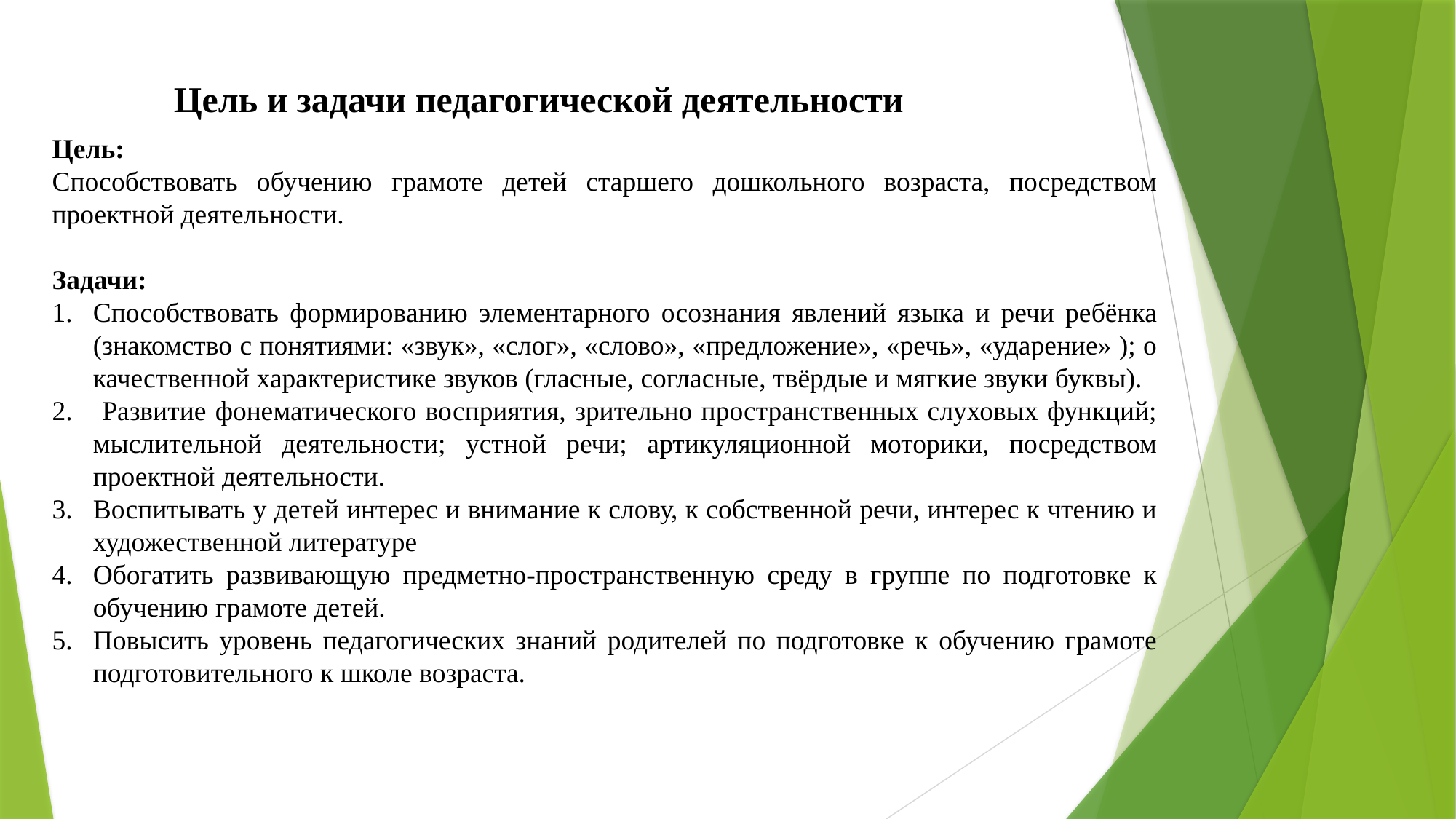

Цель и задачи педагогической деятельности
Цель:
Способствовать обучению грамоте детей старшего дошкольного возраста, посредством проектной деятельности.

Задачи:
Способствовать формированию элементарного осознания явлений языка и речи ребёнка (знакомство с понятиями: «звук», «слог», «слово», «предложение», «речь», «ударение» ); о качественной характеристике звуков (гласные, согласные, твёрдые и мягкие звуки буквы).
 Развитие фонематического восприятия, зрительно пространственных слуховых функций; мыслительной деятельности; устной речи; артикуляционной моторики, посредством проектной деятельности.
Воспитывать у детей интерес и внимание к слову, к собственной речи, интерес к чтению и художественной литературе
Обогатить развивающую предметно-пространственную среду в группе по подготовке к обучению грамоте детей.
Повысить уровень педагогических знаний родителей по подготовке к обучению грамоте подготовительного к школе возраста.